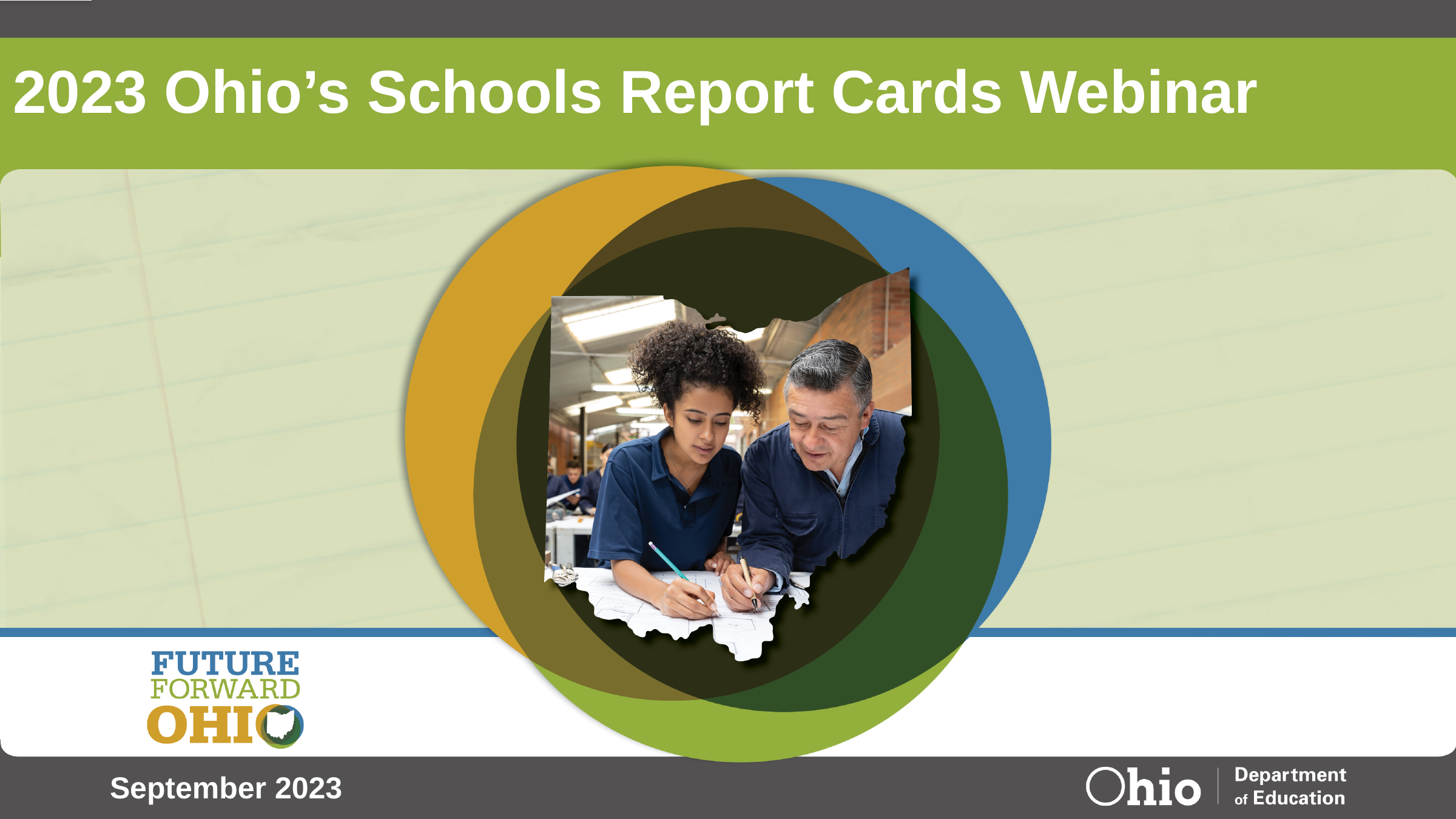

# 2023 Ohio’s Schools Report Cards Webinar
September 2023